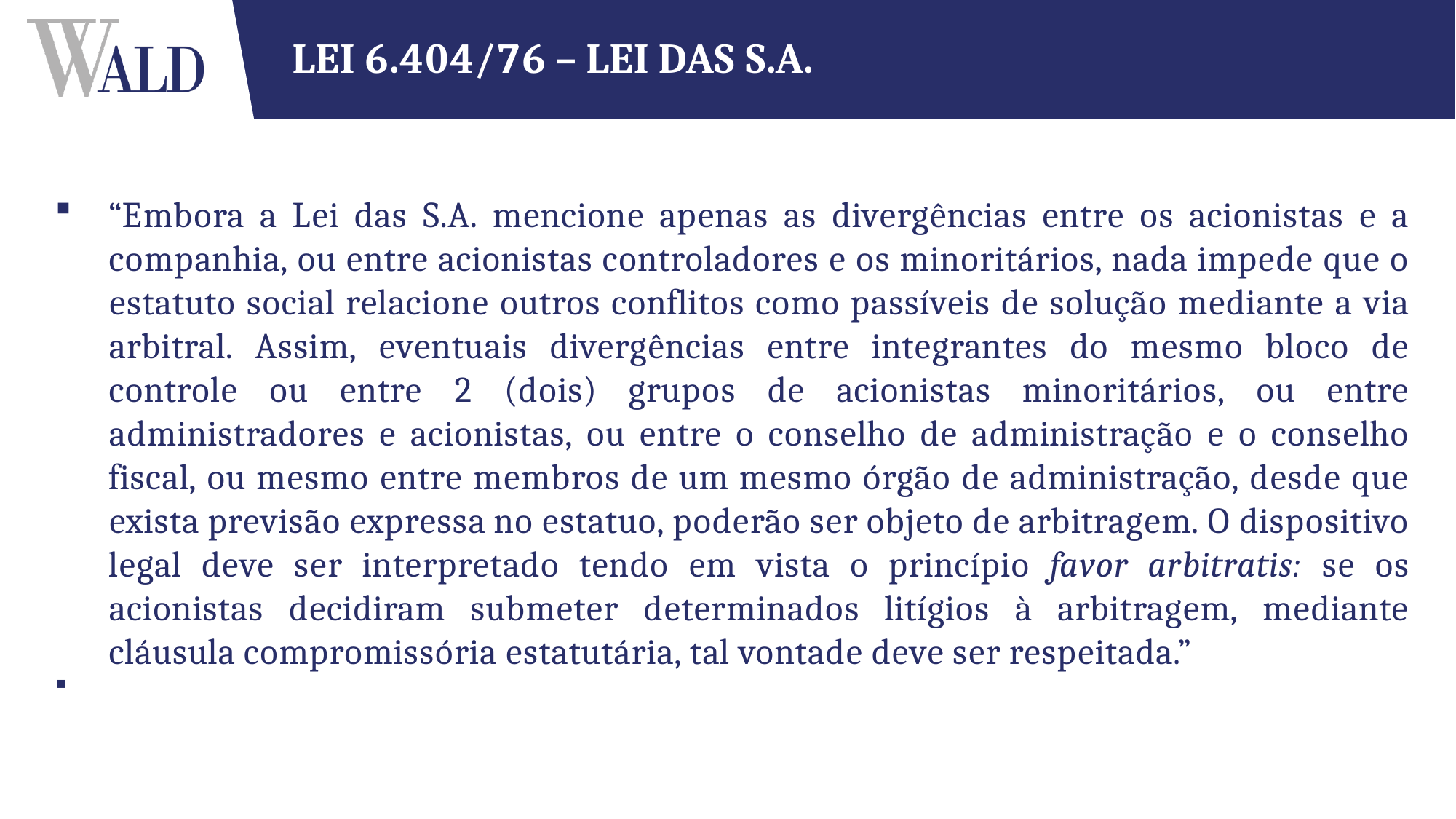

# LEI 6.404/76 – LEI DAS S.A.

“Embora a Lei das S.A. mencione apenas as divergências entre os acionistas e a companhia, ou entre acionistas controladores e os minoritários, nada impede que o estatuto social relacione outros conflitos como passíveis de solução mediante a via arbitral. Assim, eventuais divergências entre integrantes do mesmo bloco de controle ou entre 2 (dois) grupos de acionistas minoritários, ou entre administradores e acionistas, ou entre o conselho de administração e o conselho fiscal, ou mesmo entre membros de um mesmo órgão de administração, desde que exista previsão expressa no estatuo, poderão ser objeto de arbitragem. O dispositivo legal deve ser interpretado tendo em vista o princípio favor arbitratis: se os acionistas decidiram submeter determinados litígios à arbitragem, mediante cláusula compromissória estatutária, tal vontade deve ser respeitada.”